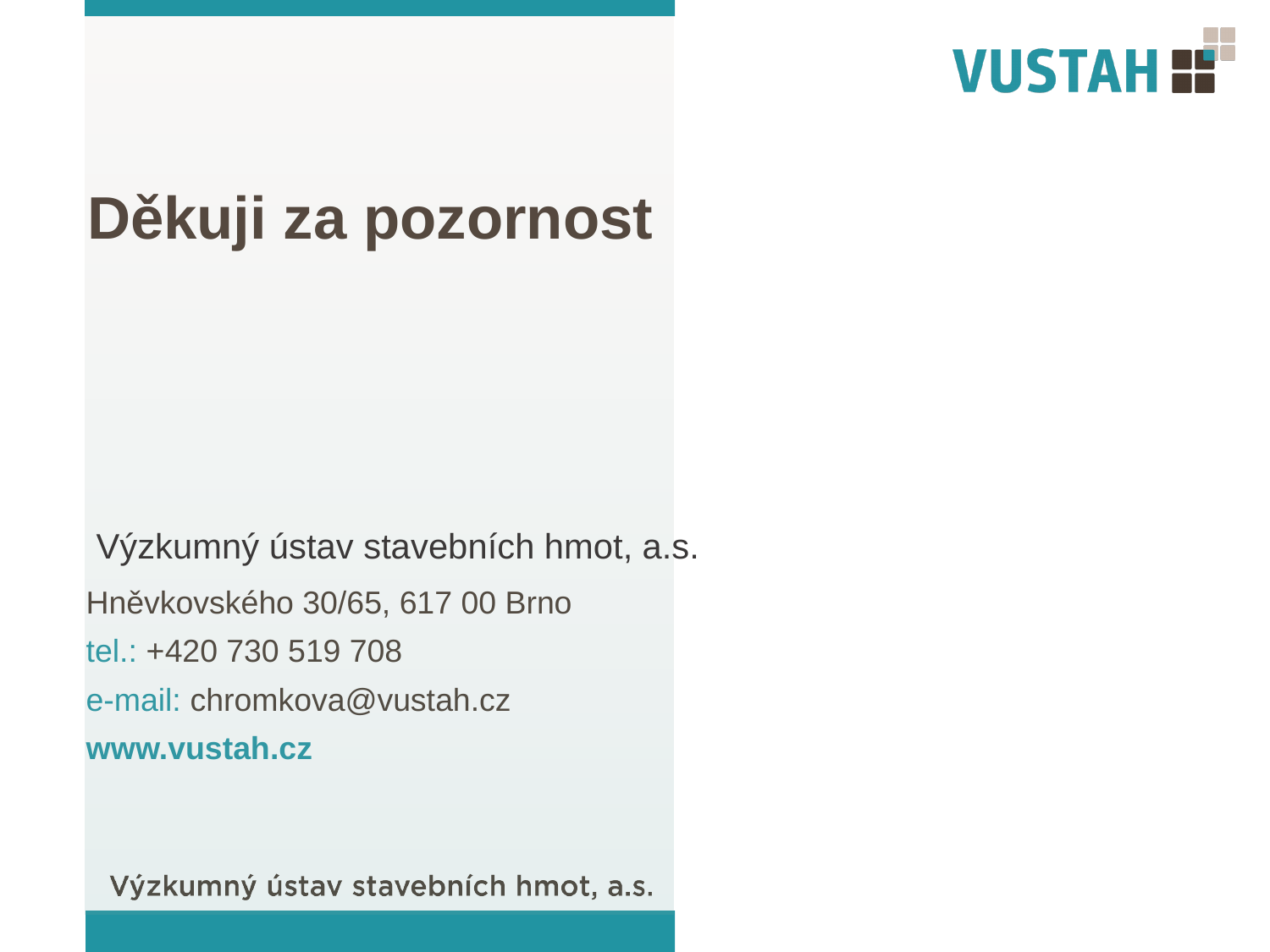

Děkuji za pozornost
  Výzkumný ústav stavebních hmot, a.s.
Hněvkovského 30/65, 617 00 Brno
tel.: +420 730 519 708
e-mail: chromkova@vustah.cz
www.vustah.cz